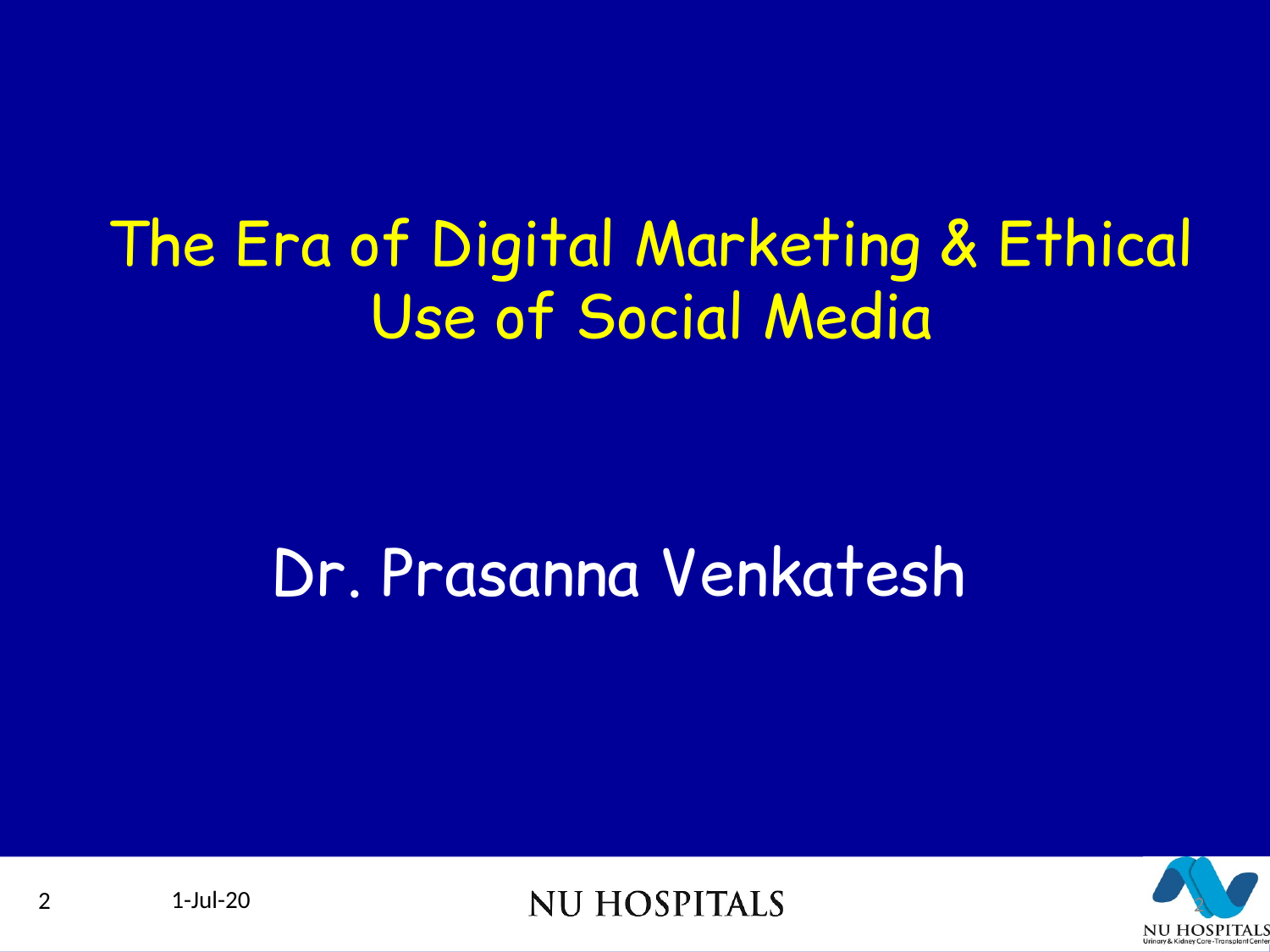

# The Era of Digital Marketing & Ethical Use of Social Media
Dr. Prasanna Venkatesh
2